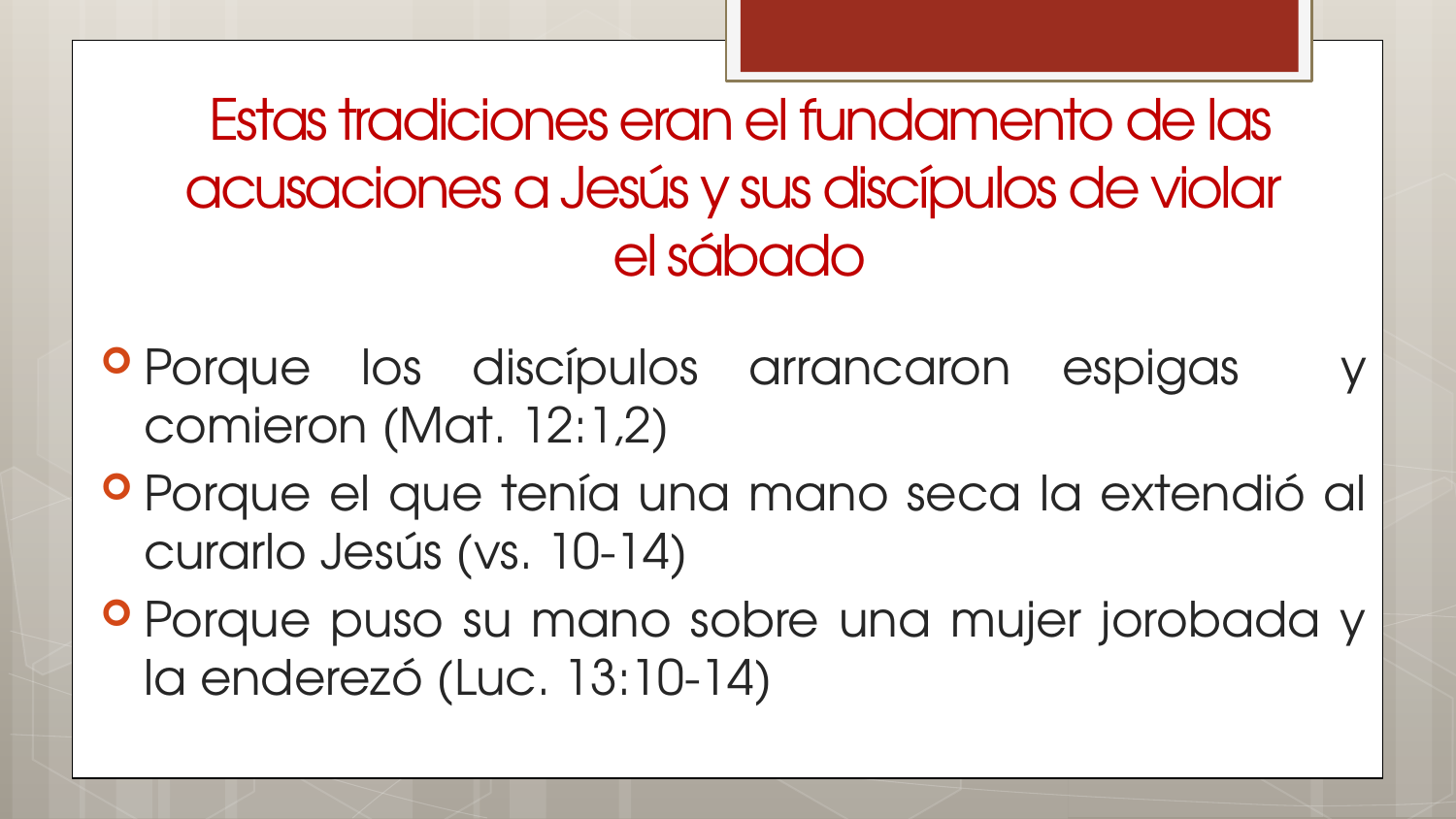

# Estas tradiciones eran el fundamento de las acusaciones a Jesús y sus discípulos de violar el sábado
Porque los discípulos arrancaron espigas  y comieron (Mat. 12:1,2)
Porque el que tenía una mano seca la extendió al curarlo Jesús (vs. 10-14)
Porque puso su mano sobre una mujer jorobada y la enderezó (Luc. 13:10-14)